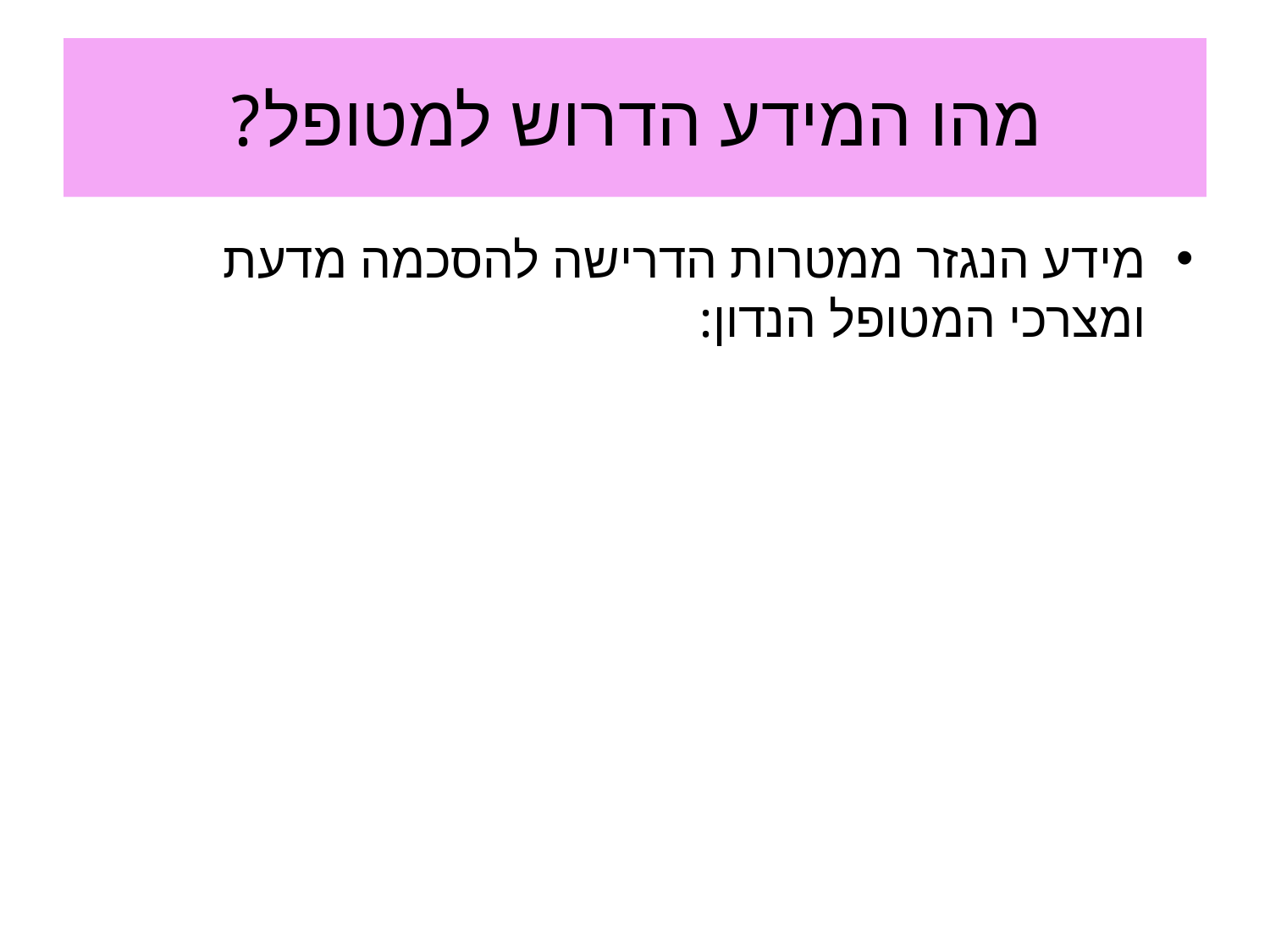

# מהו המידע הדרוש למטופל?
מידע הנגזר ממטרות הדרישה להסכמה מדעת ומצרכי המטופל הנדון: